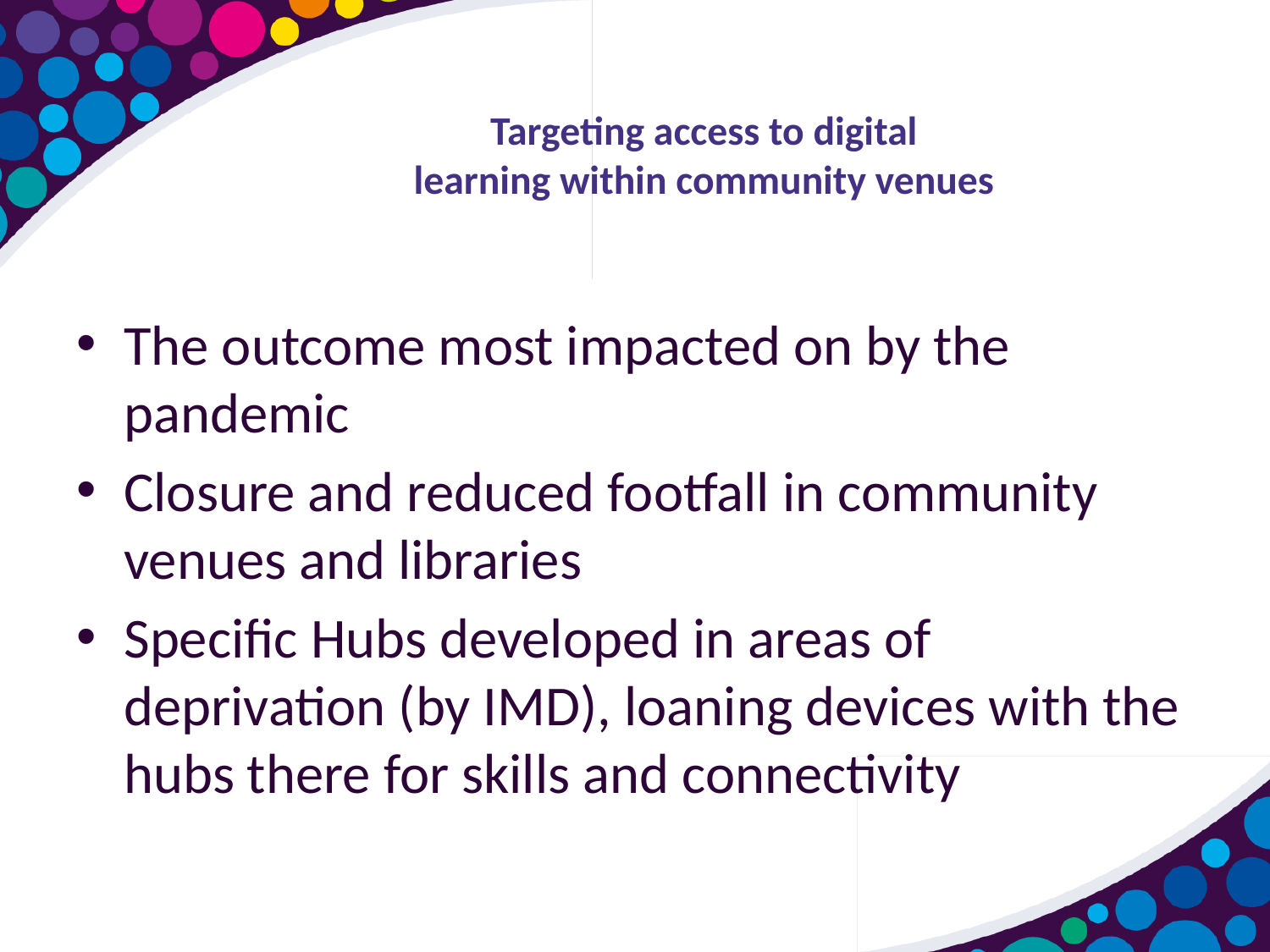

# Targeting access to digital learning within community venues
The outcome most impacted on by the pandemic
Closure and reduced footfall in community venues and libraries
Specific Hubs developed in areas of deprivation (by IMD), loaning devices with the hubs there for skills and connectivity